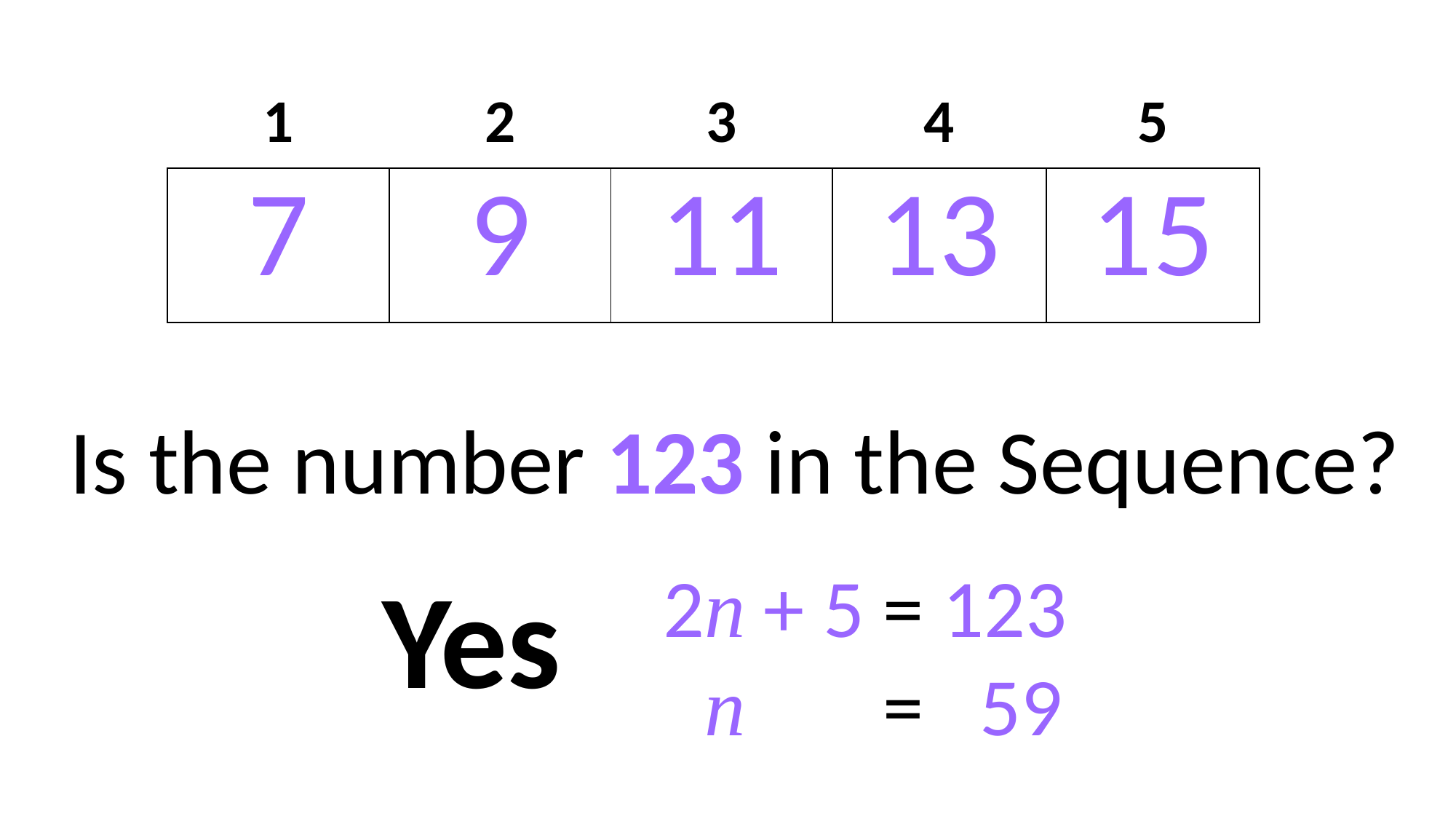

| 1 | 2 | 3 | 4 | 5 |
| --- | --- | --- | --- | --- |
| 7 | 9 | 11 | 13 | 15 |
Is the number 123 in the Sequence?
Yes
2n + 5 = 123
2n + 1 =   59